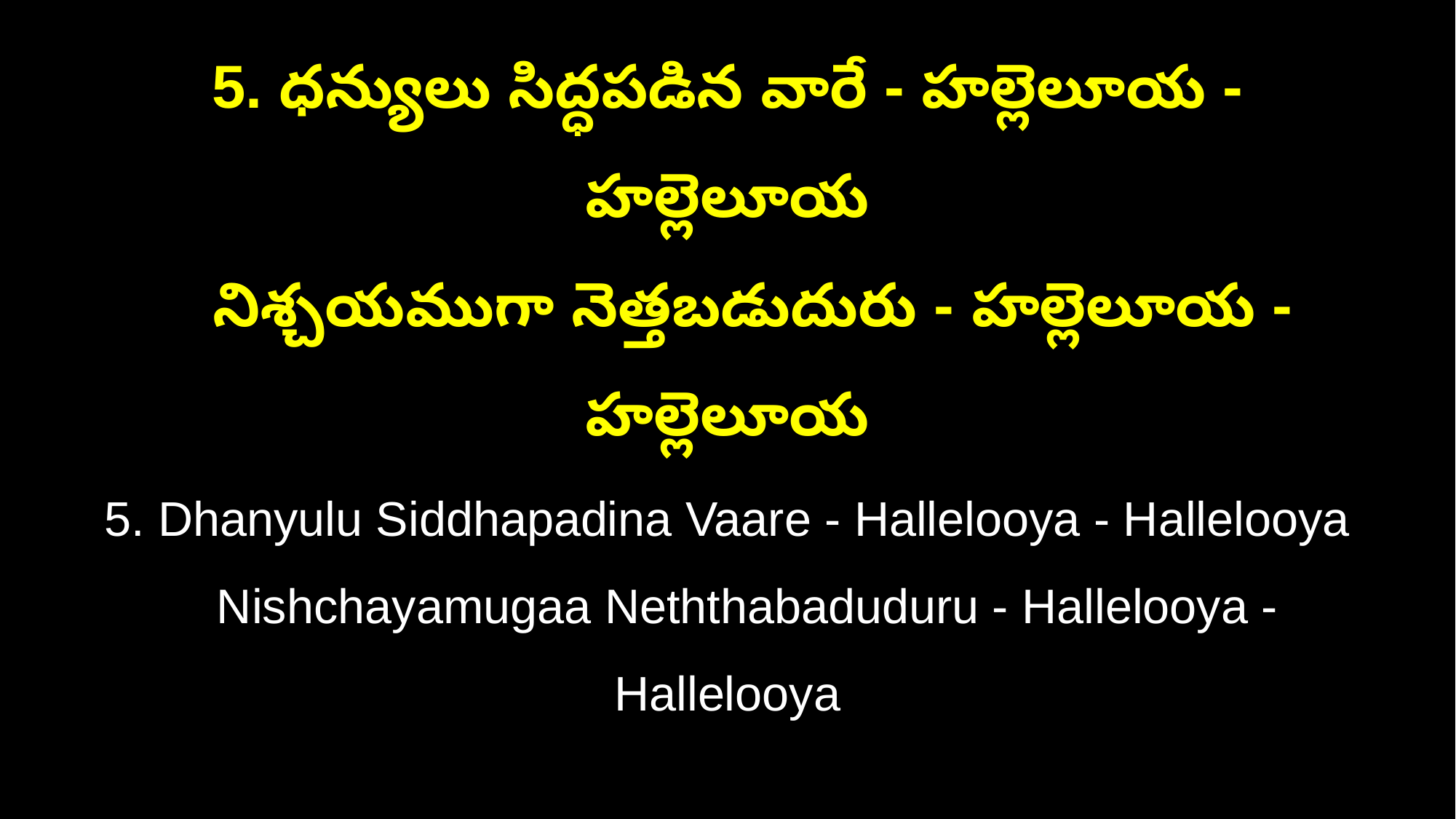

5. ధన్యులు సిద్ధపడిన వారే - హల్లెలూయ - హల్లెలూయ
   నిశ్చయముగా నెత్తబడుదురు - హల్లెలూయ -హల్లెలూయ
5. Dhanyulu Siddhapadina Vaare - Hallelooya - Hallelooya
   Nishchayamugaa Neththabaduduru - Hallelooya -Hallelooya